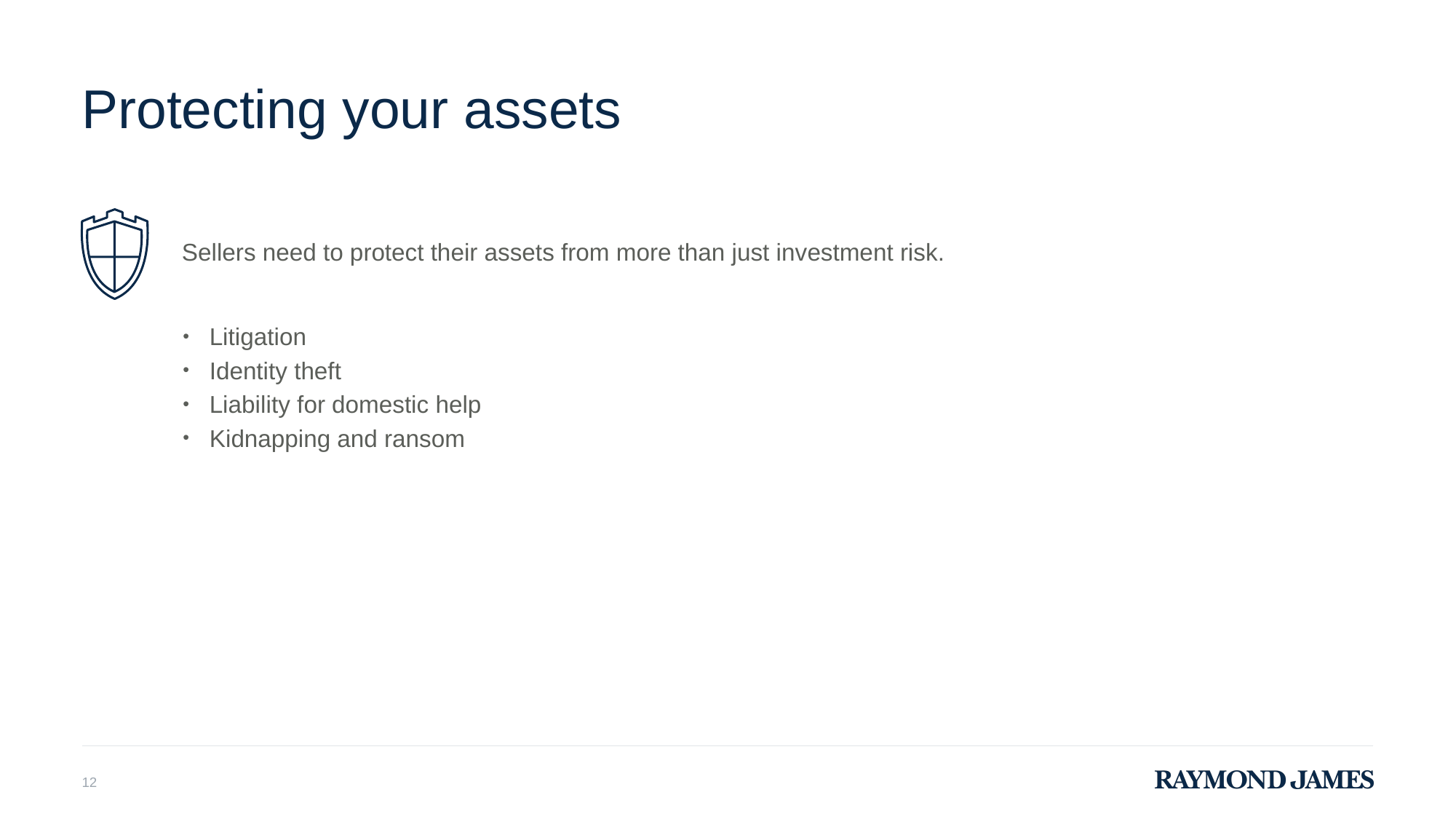

# Protecting your assets

Sellers need to protect their assets from more than just investment risk.

Litigation
Identity theft
Liability for domestic help
Kidnapping and ransom

12